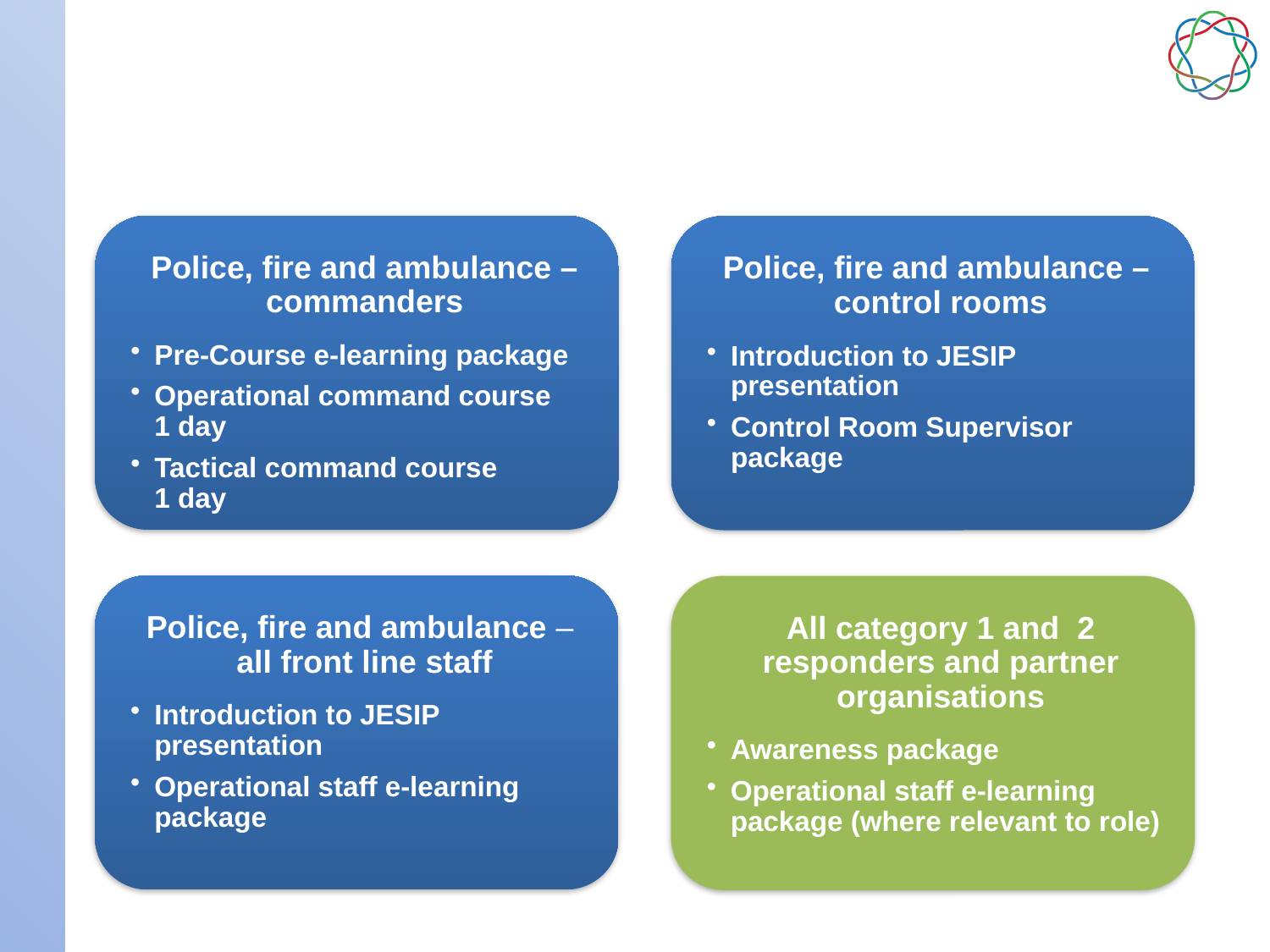

# JESIP training products
Police, fire and ambulance – commanders
Pre-Course e-learning package
Operational command course
1 day
Tactical command course
1 day
Police, fire and ambulance –
control rooms
Introduction to JESIP presentation
Control Room Supervisor package
Police, fire and ambulance –
all front line staff
Introduction to JESIP presentation
Operational staff e-learning package
All category 1 and  2 responders and partner organisations
Awareness package
Operational staff e-learning package (where relevant to role)